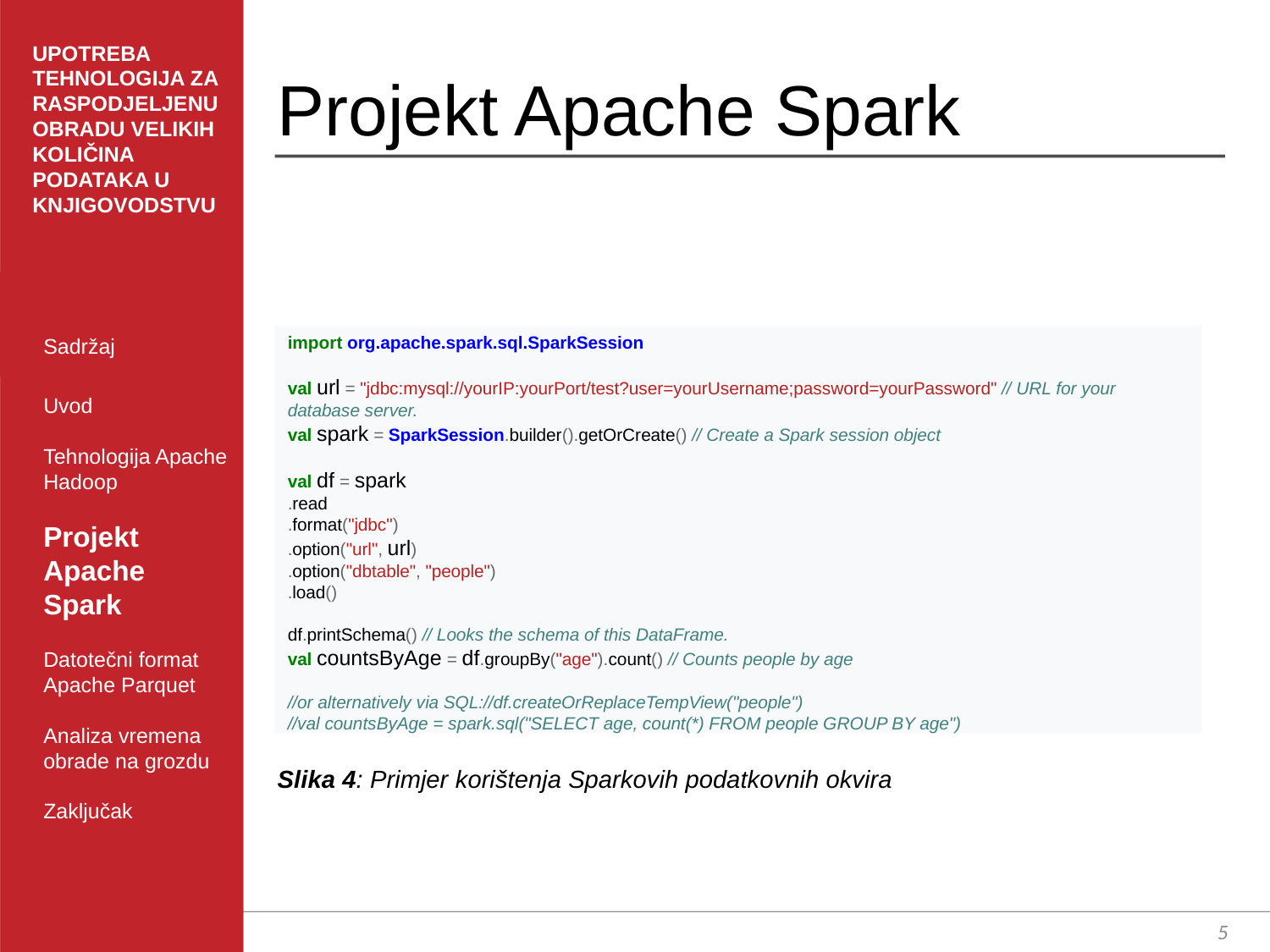

Projekt Apache Spark

UPOTREBA TEHNOLOGIJA ZA RASPODJELJENU OBRADU VELIKIH KOLIČINA PODATAKA U KNJIGOVODSTVU

Sadržaj

Uvod

Tehnologija Apache Hadoop

Projekt Apache Spark

Datotečni format Apache Parquet

Analiza vremena obrade na grozdu

Zaključak

import org.apache.spark.sql.SparkSession

val url = "jdbc:mysql://yourIP:yourPort/test?user=yourUsername;password=yourPassword" // URL for your database server.
val spark = SparkSession.builder().getOrCreate() // Create a Spark session object

val df = spark
.read
.format("jdbc")
.option("url", url)
.option("dbtable", "people")
.load()

df.printSchema() // Looks the schema of this DataFrame.
val countsByAge = df.groupBy("age").count() // Counts people by age

//or alternatively via SQL://df.createOrReplaceTempView("people")
//val countsByAge = spark.sql("SELECT age, count(*) FROM people GROUP BY age")
Slika 4: Primjer korištenja Sparkovih podatkovnih okvira
5